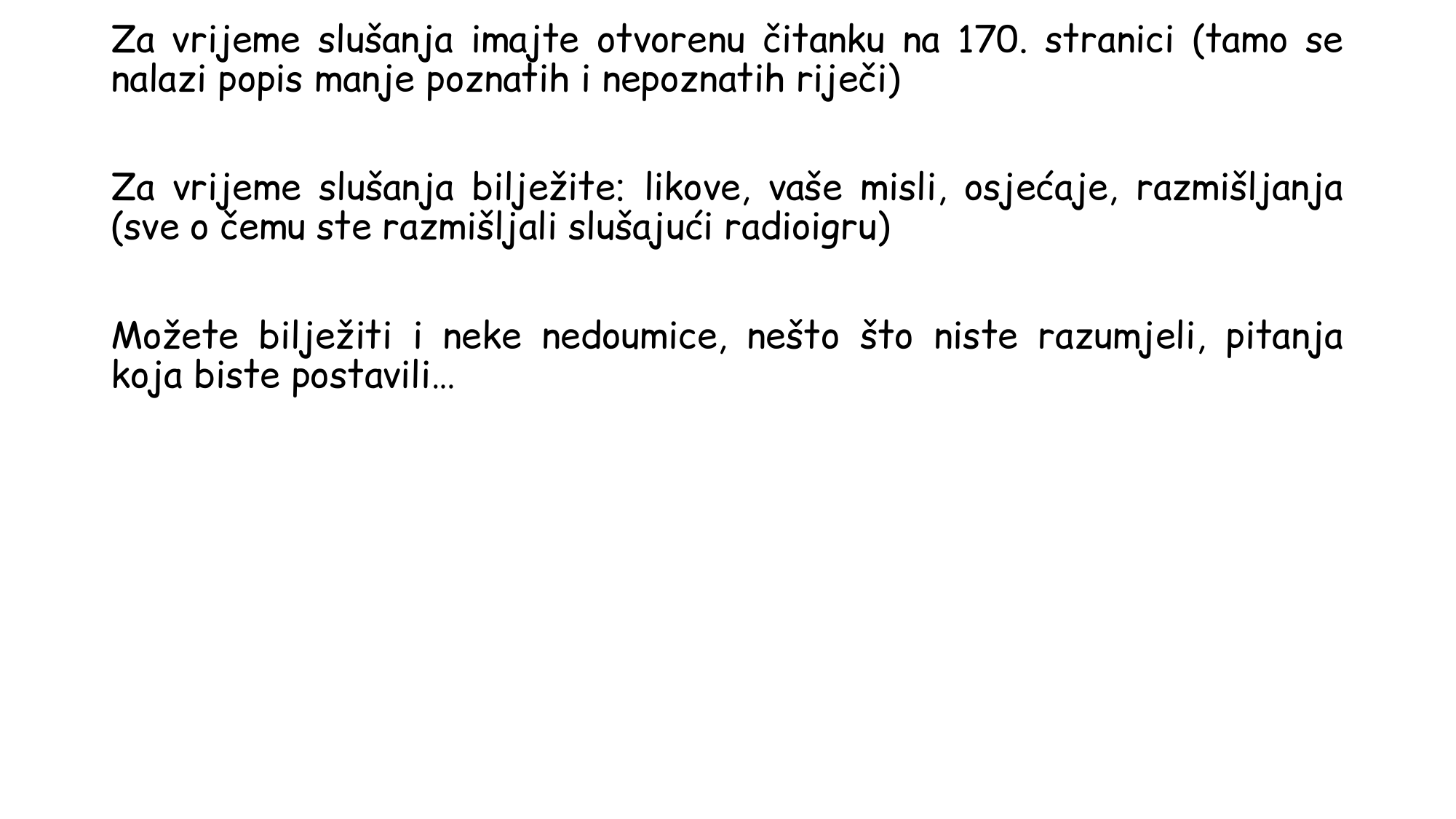

Za vrijeme slušanja imajte otvorenu čitanku na 170. stranici (tamo se nalazi popis manje poznatih i nepoznatih riječi)

Za vrijeme slušanja bilježite: likove, vaše misli, osjećaje, razmišljanja (sve o čemu ste razmišljali slušajući radioigru)

Možete bilježiti i neke nedoumice, nešto što niste razumjeli, pitanja koja biste postavili…